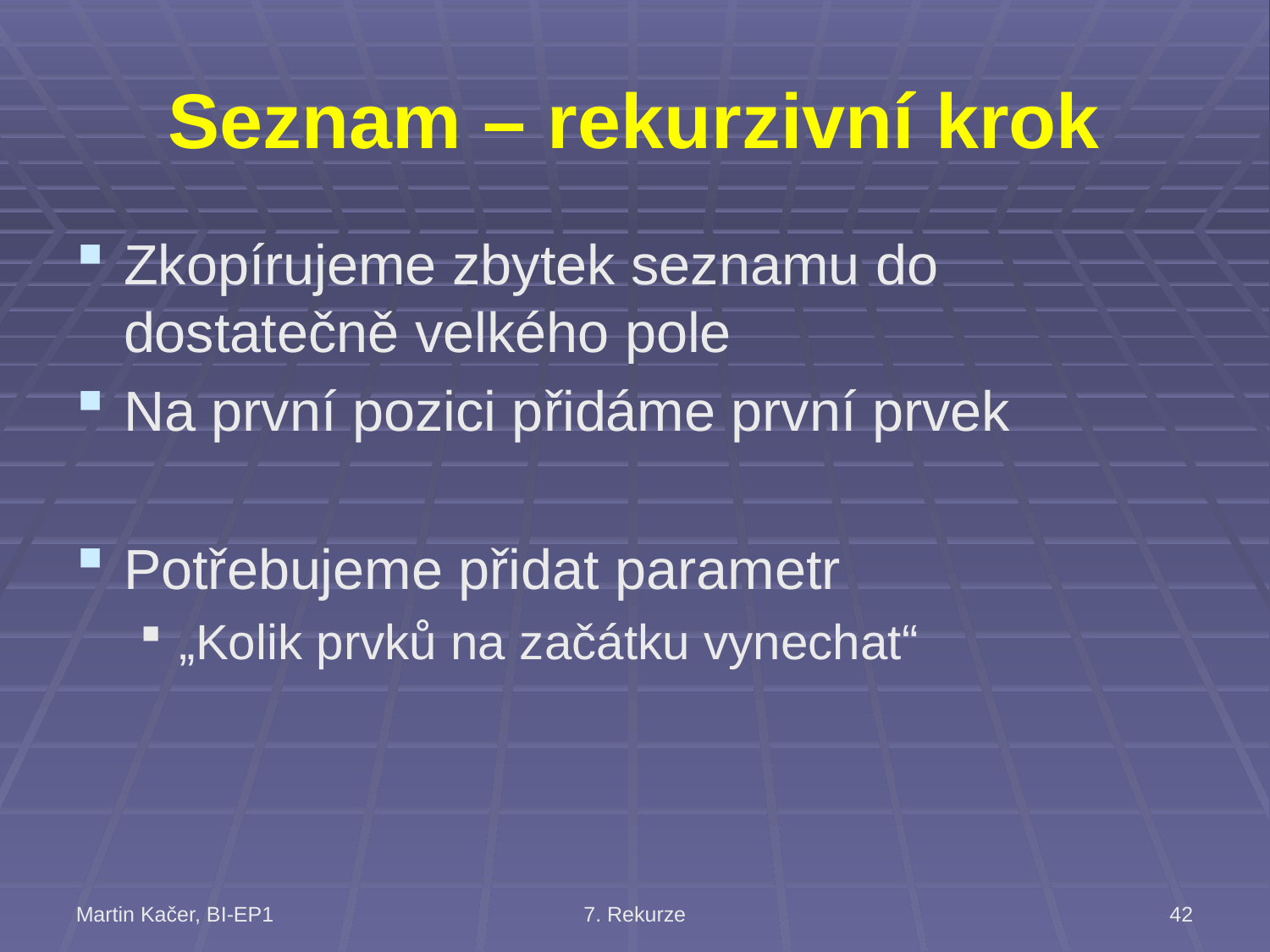

# Seznam – rekurzivní krok
Zkopírujeme zbytek seznamu do dostatečně velkého pole
Na první pozici přidáme první prvek

Potřebujeme přidat parametr
„Kolik prvků na začátku vynechat“
Martin Kačer, BI-EP1
7. Rekurze
42